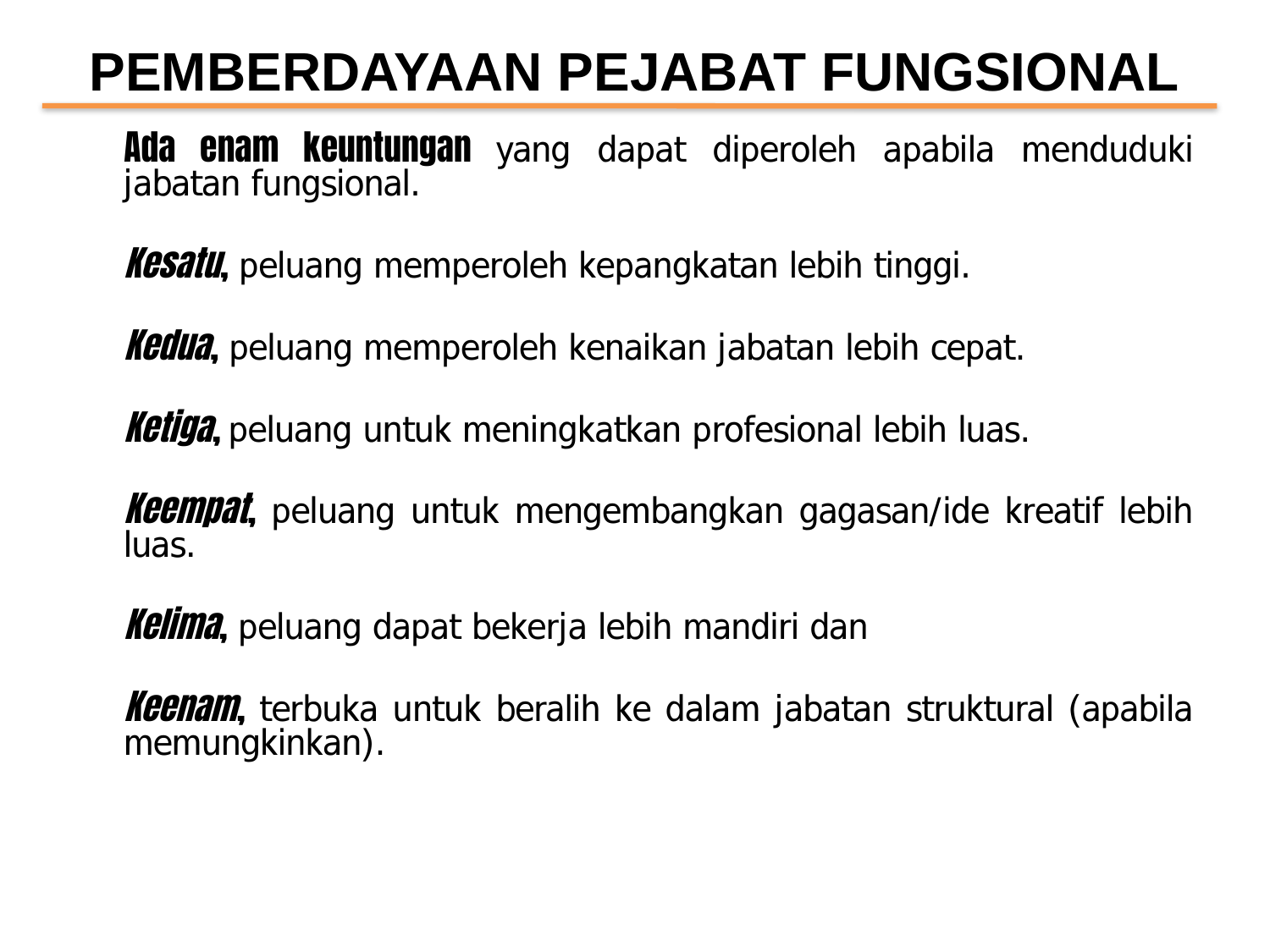

# PEMBERDAYAAN PEJABAT FUNGSIONAL
	Ada enam keuntungan yang dapat diperoleh apabila menduduki jabatan fungsional.

	Kesatu, peluang memperoleh kepangkatan lebih tinggi.

	Kedua, peluang memperoleh kenaikan jabatan lebih cepat.

	Ketiga, peluang untuk meningkatkan profesional lebih luas.

	Keempat, peluang untuk mengembangkan gagasan/ide kreatif lebih luas.

	Kelima, peluang dapat bekerja lebih mandiri dan

	Keenam, terbuka untuk beralih ke dalam jabatan struktural (apabila memungkinkan).